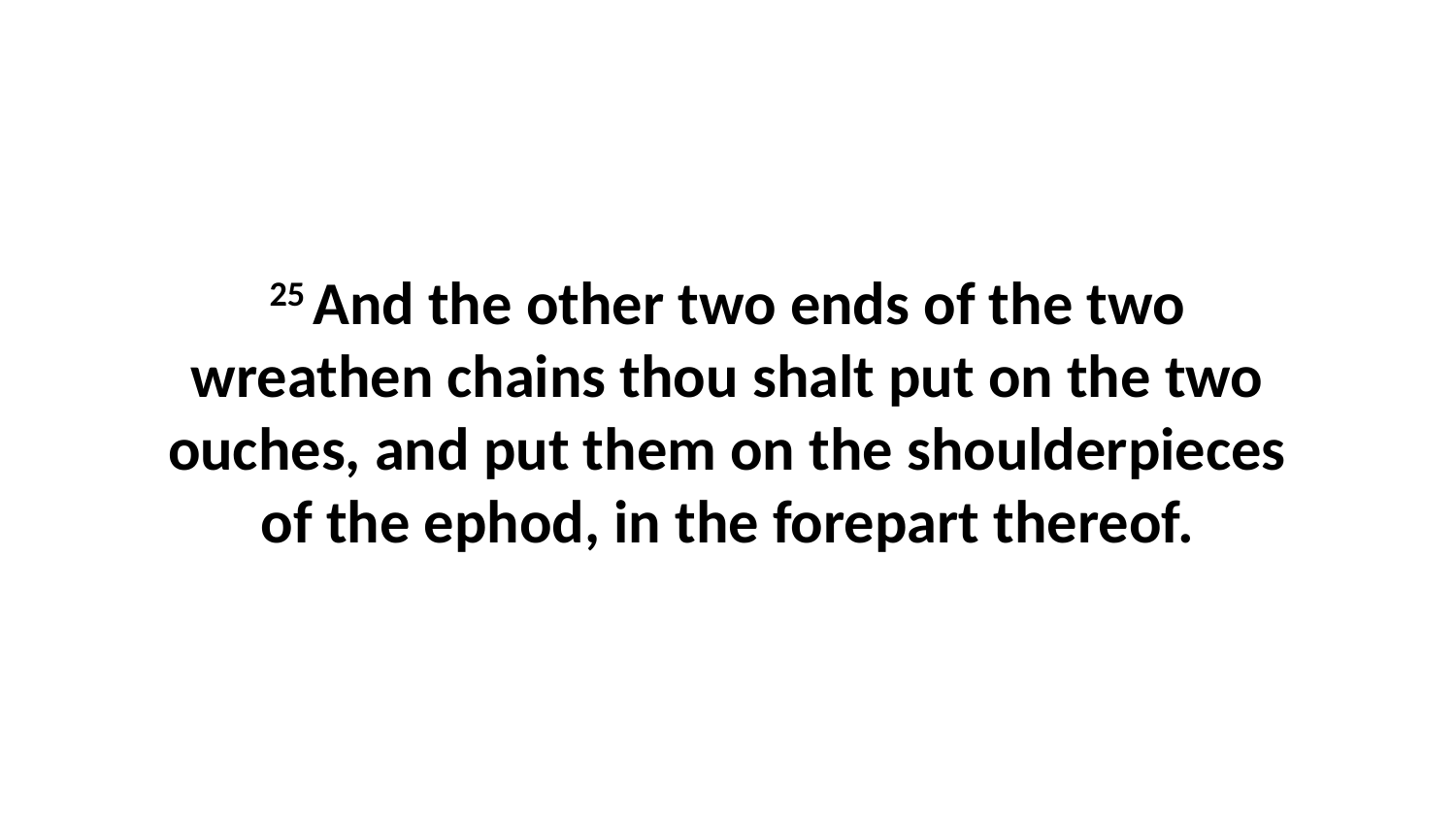

25 And the other two ends of the two wreathen chains thou shalt put on the two ouches, and put them on the shoulderpieces of the ephod, in the forepart thereof.